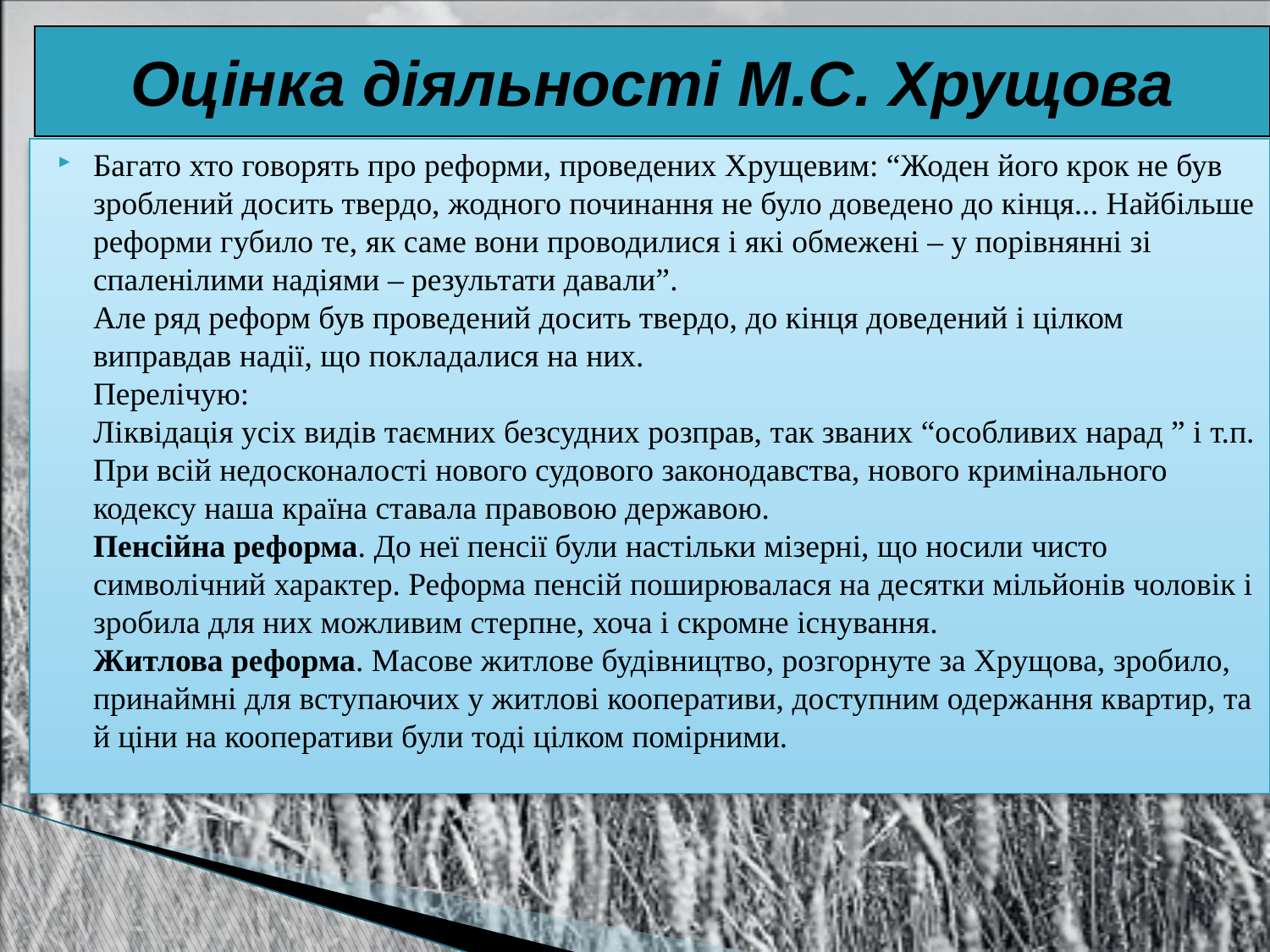

Оцінка діяльності М.С. Хрущова
Багато хто говорять про реформи, проведених Хрущевим: “Жоден його крок не був зроблений досить твердо, жодного починання не було доведено до кінця... Найбільше реформи губило те, як саме вони проводилися і які обмежені – у порівнянні зі спаленілими надіями – результати давали”.
Але ряд реформ був проведений досить твердо, до кінця доведений і цілком виправдав надії, що покладалися на них.
Перелічую:
Ліквідація усіх видів таємних безсудних розправ, так званих “особливих нарад ” і т.п. При всій недосконалості нового судового законодавства, нового кримінального кодексу наша країна ставала правовою державою.
Пенсійна реформа. До неї пенсії були настільки мізерні, що носили чисто символічний характер. Реформа пенсій поширювалася на десятки мільйонів чоловік і зробила для них можливим стерпне, хоча і скромне існування.
Житлова реформа. Масове житлове будівництво, розгорнуте за Хрущова, зробило, принаймні для вступаючих у житлові кооперативи, доступним одержання квартир, та й ціни на кооперативи були тоді цілком помірними.